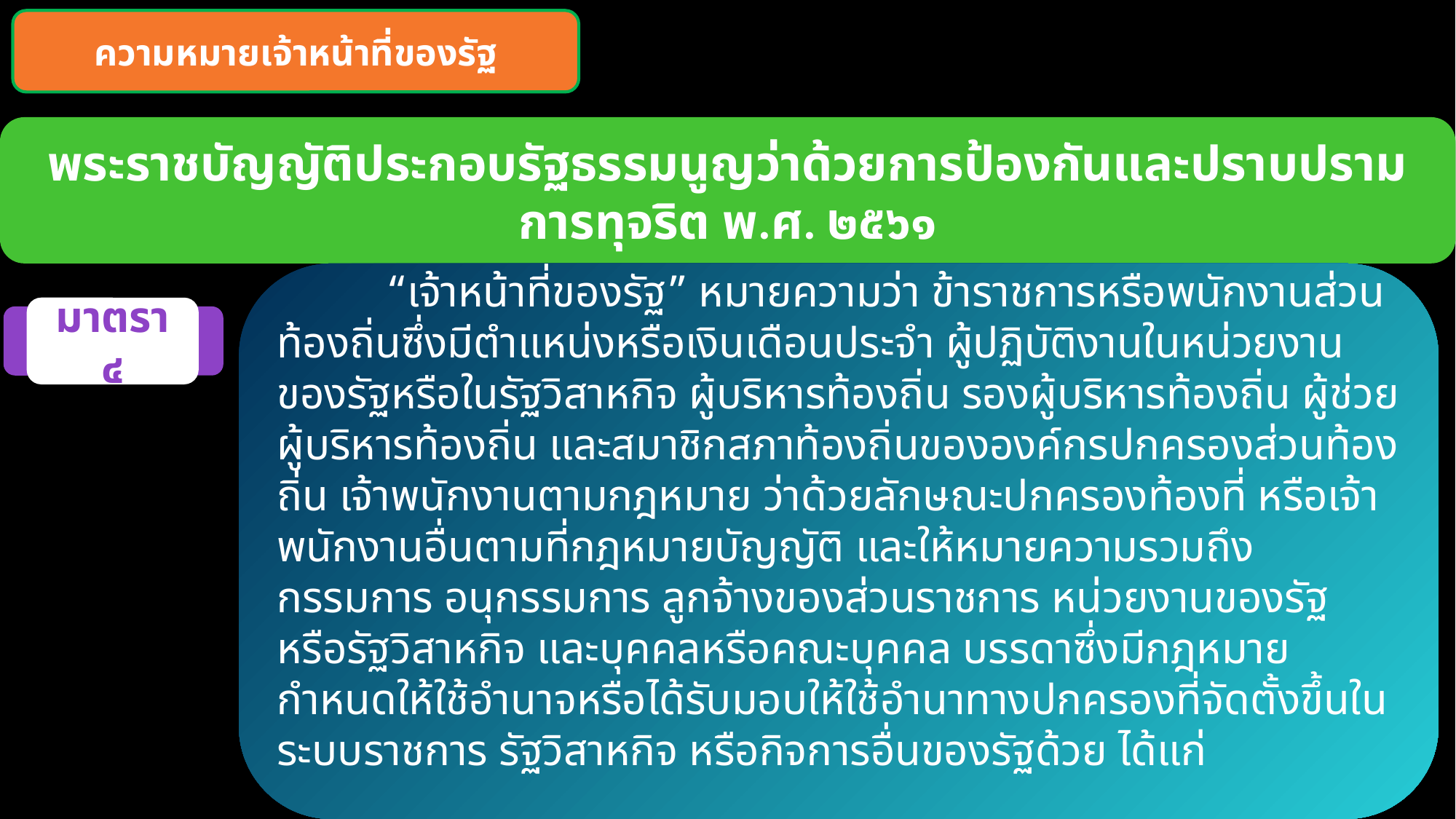

ความหมายเจ้าหน้าที่ของรัฐ
พระราชบัญญัติประกอบรัฐธรรมนูญว่าด้วยการป้องกันและปราบปราม
การทุจริต พ.ศ. ๒๕๖๑
	“เจ้าหน้าที่ของรัฐ” หมายความว่า ข้าราชการหรือพนักงานส่วนท้องถิ่นซึ่งมีตำแหน่งหรือเงินเดือนประจำ ผู้ปฏิบัติงานในหน่วยงานของรัฐหรือในรัฐวิสาหกิจ ผู้บริหารท้องถิ่น รองผู้บริหารท้องถิ่น ผู้ช่วยผู้บริหารท้องถิ่น และสมาชิกสภาท้องถิ่นขององค์กรปกครองส่วนท้องถิ่น เจ้าพนักงานตามกฎหมาย ว่าด้วยลักษณะปกครองท้องที่ หรือเจ้าพนักงานอื่นตามที่กฎหมายบัญญัติ และให้หมายความรวมถึงกรรมการ อนุกรรมการ ลูกจ้างของส่วนราชการ หน่วยงานของรัฐ หรือรัฐวิสาหกิจ และบุคคลหรือคณะบุคคล บรรดาซึ่งมีกฎหมายกำหนดให้ใช้อำนาจหรือได้รับมอบให้ใช้อำนาทางปกครองที่จัดตั้งขึ้นในระบบราชการ รัฐวิสาหกิจ หรือกิจการอื่นของรัฐด้วย ได้แก่

มาตรา ๔